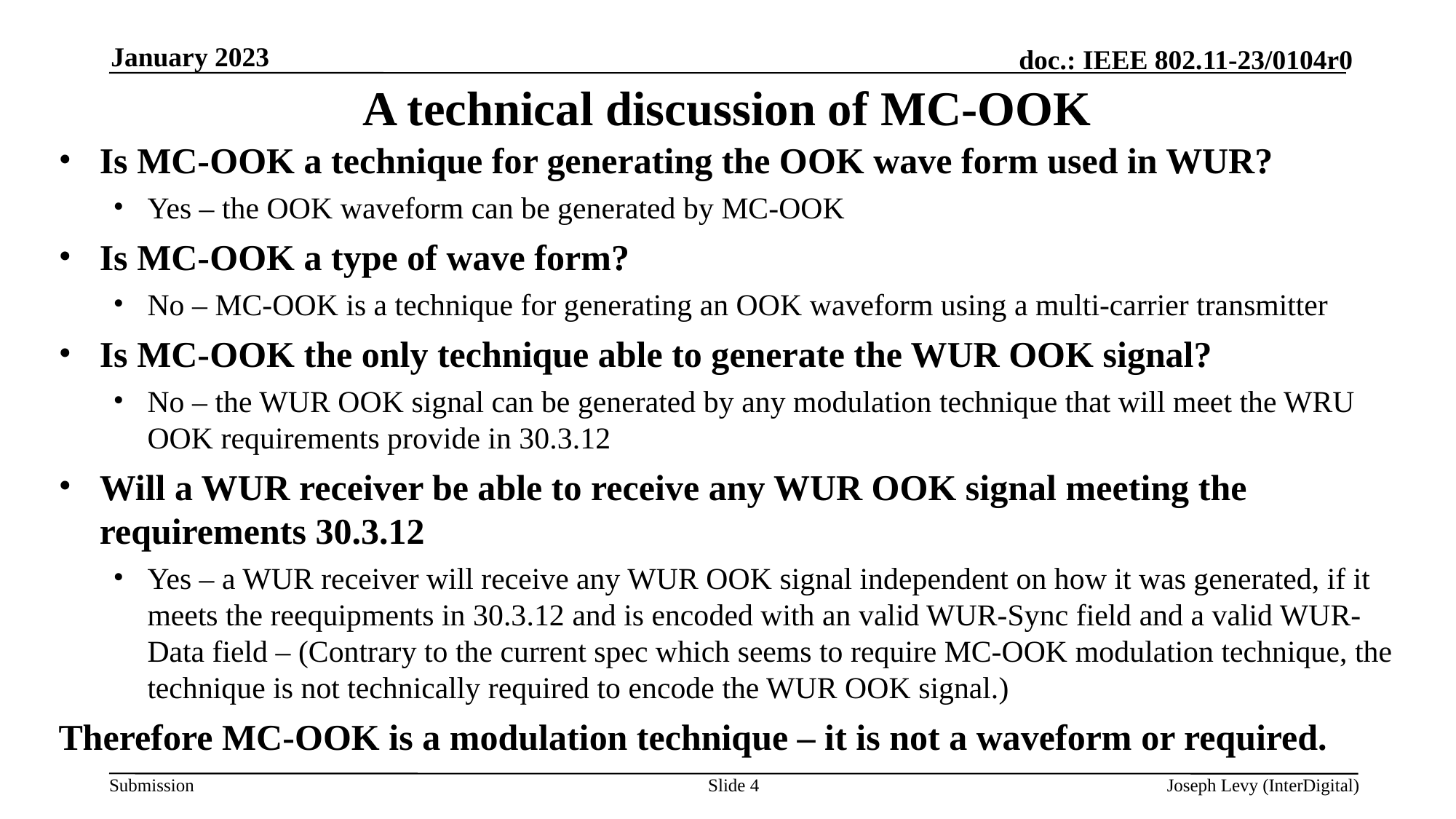

January 2023
# A technical discussion of MC-OOK
Is MC-OOK a technique for generating the OOK wave form used in WUR?
Yes – the OOK waveform can be generated by MC-OOK
Is MC-OOK a type of wave form?
No – MC-OOK is a technique for generating an OOK waveform using a multi-carrier transmitter
Is MC-OOK the only technique able to generate the WUR OOK signal?
No – the WUR OOK signal can be generated by any modulation technique that will meet the WRU OOK requirements provide in 30.3.12
Will a WUR receiver be able to receive any WUR OOK signal meeting the requirements 30.3.12
Yes – a WUR receiver will receive any WUR OOK signal independent on how it was generated, if it meets the reequipments in 30.3.12 and is encoded with an valid WUR-Sync field and a valid WUR-Data field – (Contrary to the current spec which seems to require MC-OOK modulation technique, the technique is not technically required to encode the WUR OOK signal.)
Therefore MC-OOK is a modulation technique – it is not a waveform or required.
Slide 4
Joseph Levy (InterDigital)